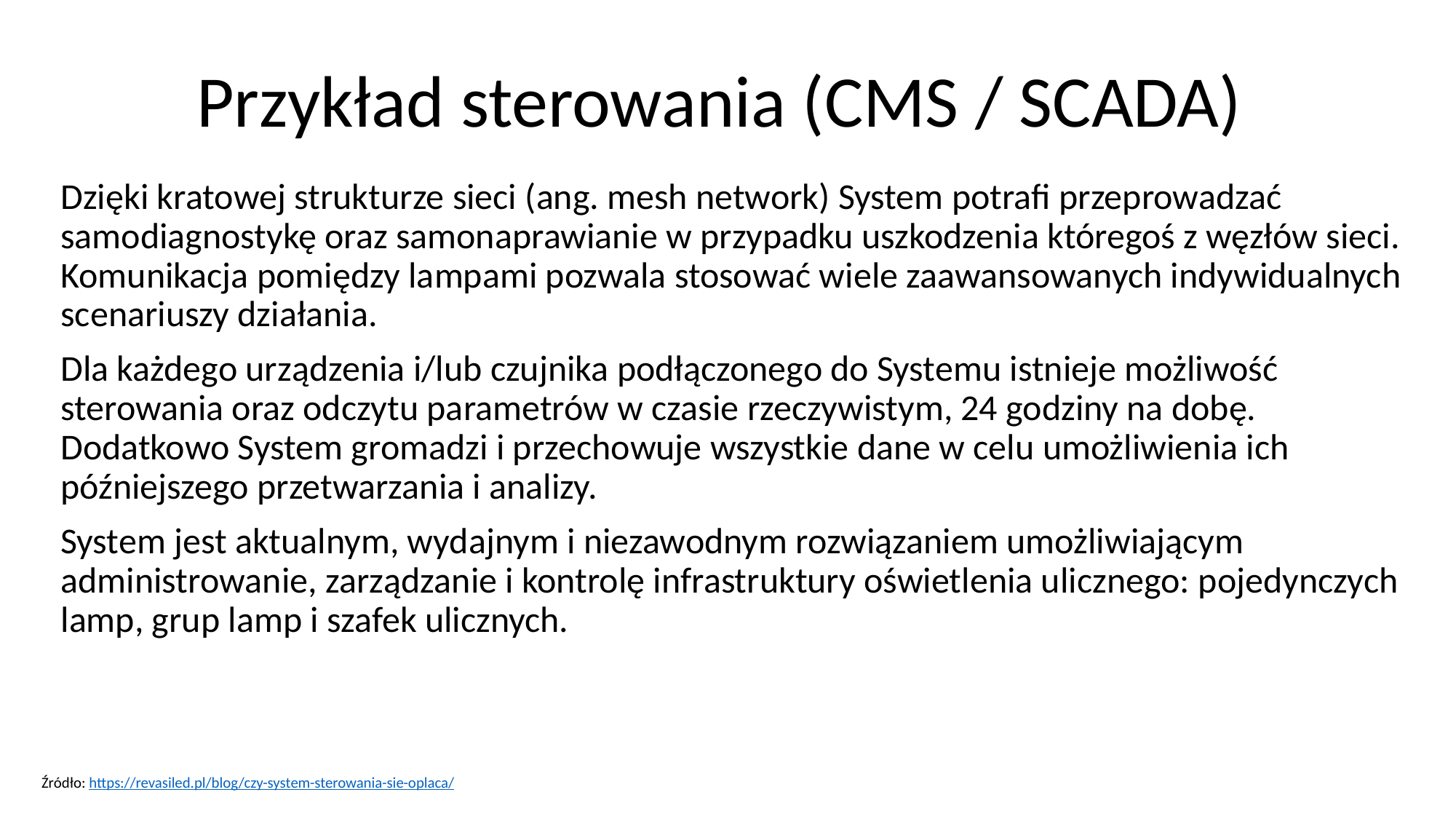

# Przykład sterowania (CMS / SCADA)
Dzięki kratowej strukturze sieci (ang. mesh network) System potrafi przeprowadzać samodiagnostykę oraz samonaprawianie w przypadku uszkodzenia któregoś z węzłów sieci. Komunikacja pomiędzy lampami pozwala stosować wiele zaawansowanych indywidualnych scenariuszy działania.
Dla każdego urządzenia i/lub czujnika podłączonego do Systemu istnieje możliwość sterowania oraz odczytu parametrów w czasie rzeczywistym, 24 godziny na dobę. Dodatkowo System gromadzi i przechowuje wszystkie dane w celu umożliwienia ich późniejszego przetwarzania i analizy.
System jest aktualnym, wydajnym i niezawodnym rozwiązaniem umożliwiającym administrowanie, zarządzanie i kontrolę infrastruktury oświetlenia ulicznego: pojedynczych lamp, grup lamp i szafek ulicznych.
Źródło: https://revasiled.pl/blog/czy-system-sterowania-sie-oplaca/